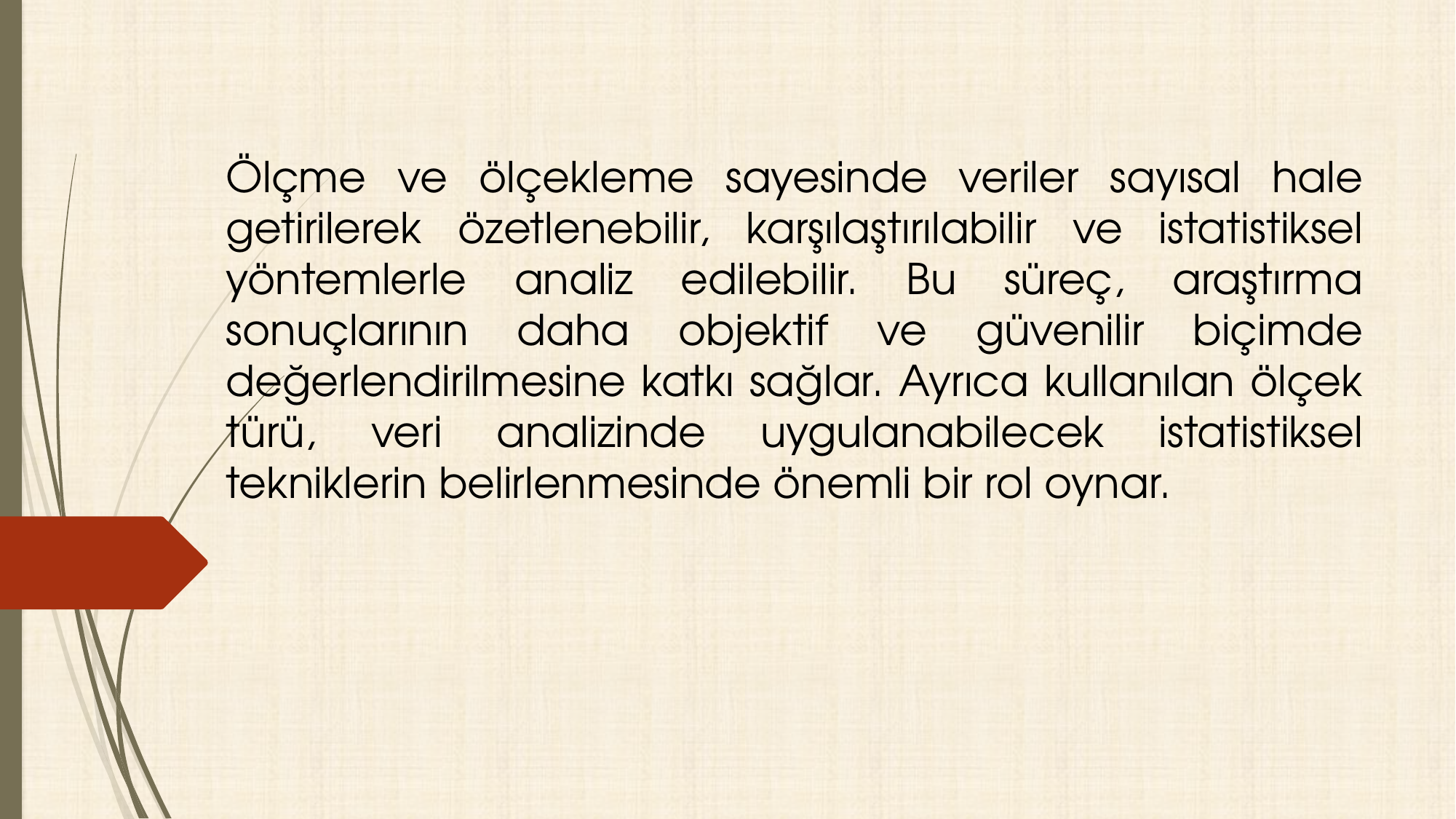

Ölçme ve ölçekleme sayesinde veriler sayısal hale getirilerek özetlenebilir, karşılaştırılabilir ve istatistiksel yöntemlerle analiz edilebilir. Bu süreç, araştırma sonuçlarının daha objektif ve güvenilir biçimde değerlendirilmesine katkı sağlar. Ayrıca kullanılan ölçek türü, veri analizinde uygulanabilecek istatistiksel tekniklerin belirlenmesinde önemli bir rol oynar.